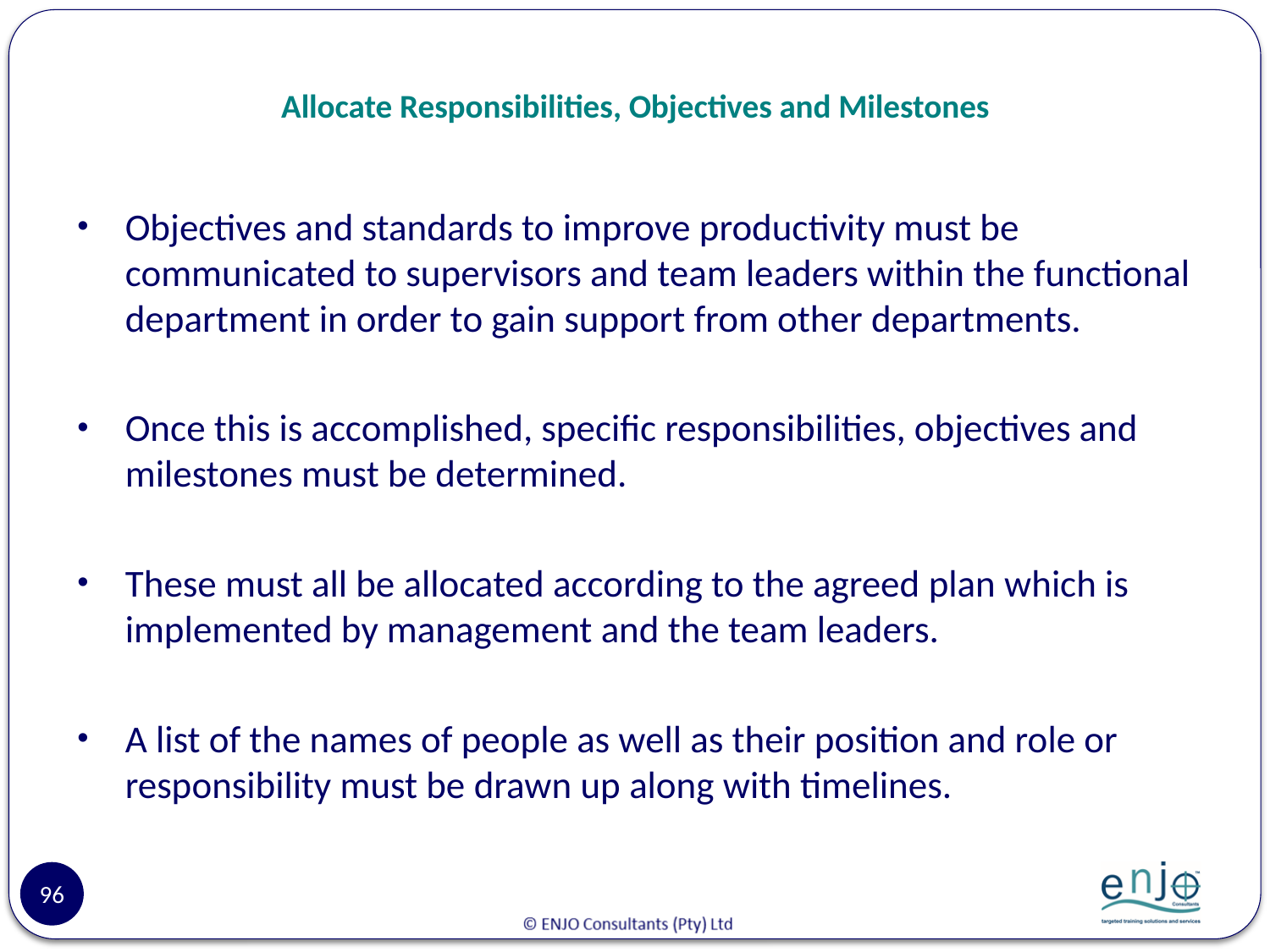

# Allocate Responsibilities, Objectives and Milestones
Objectives and standards to improve productivity must be communicated to supervisors and team leaders within the functional department in order to gain support from other departments.

Once this is accomplished, specific responsibilities, objectives and milestones must be determined.

These must all be allocated according to the agreed plan which is implemented by management and the team leaders.

A list of the names of people as well as their position and role or responsibility must be drawn up along with timelines.

96